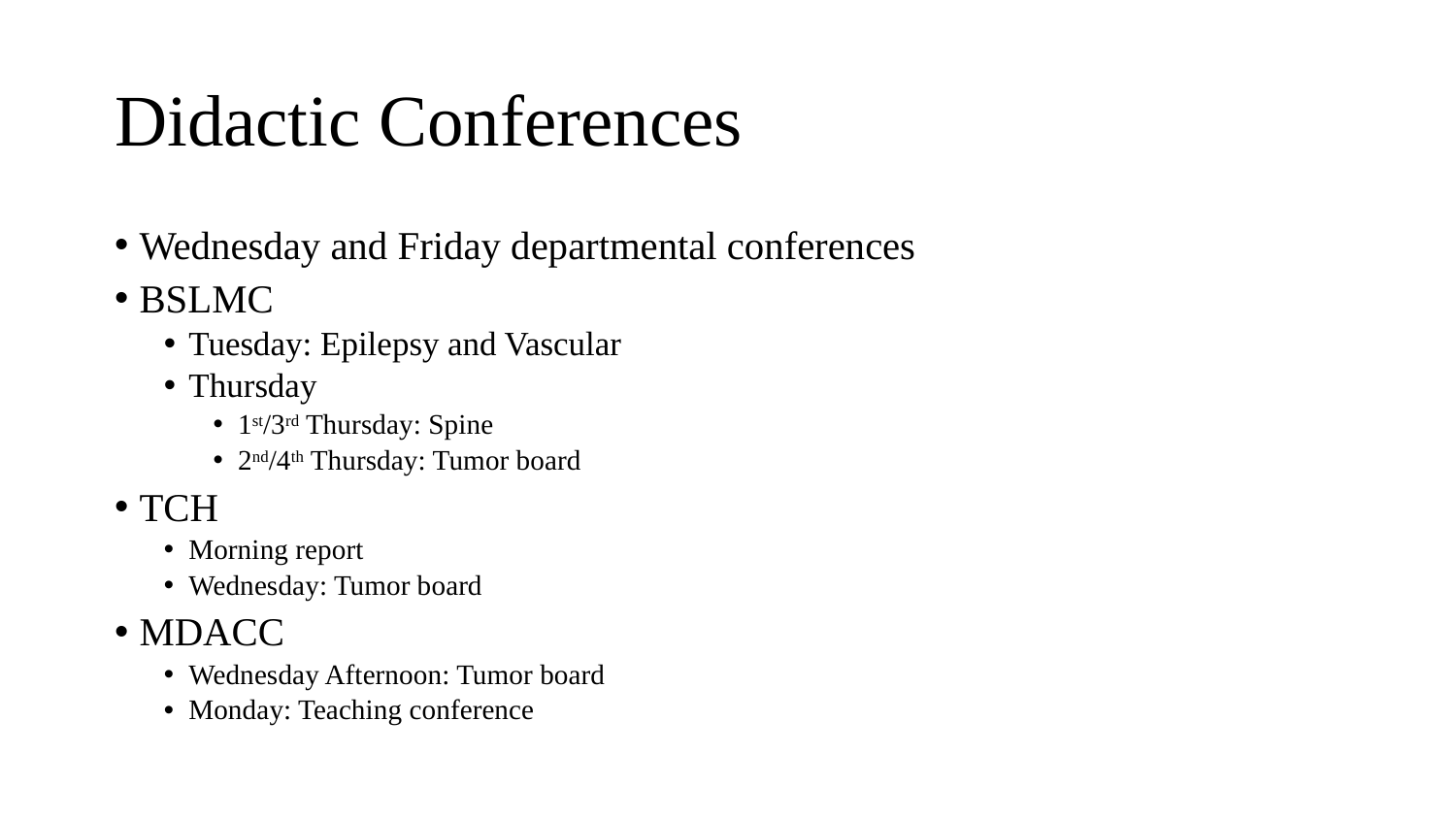

# Didactic Conferences
Wednesday and Friday departmental conferences
BSLMC
Tuesday: Epilepsy and Vascular
Thursday
1st/3rd Thursday: Spine
2nd/4th Thursday: Tumor board
TCH
Morning report
Wednesday: Tumor board
MDACC
Wednesday Afternoon: Tumor board
Monday: Teaching conference